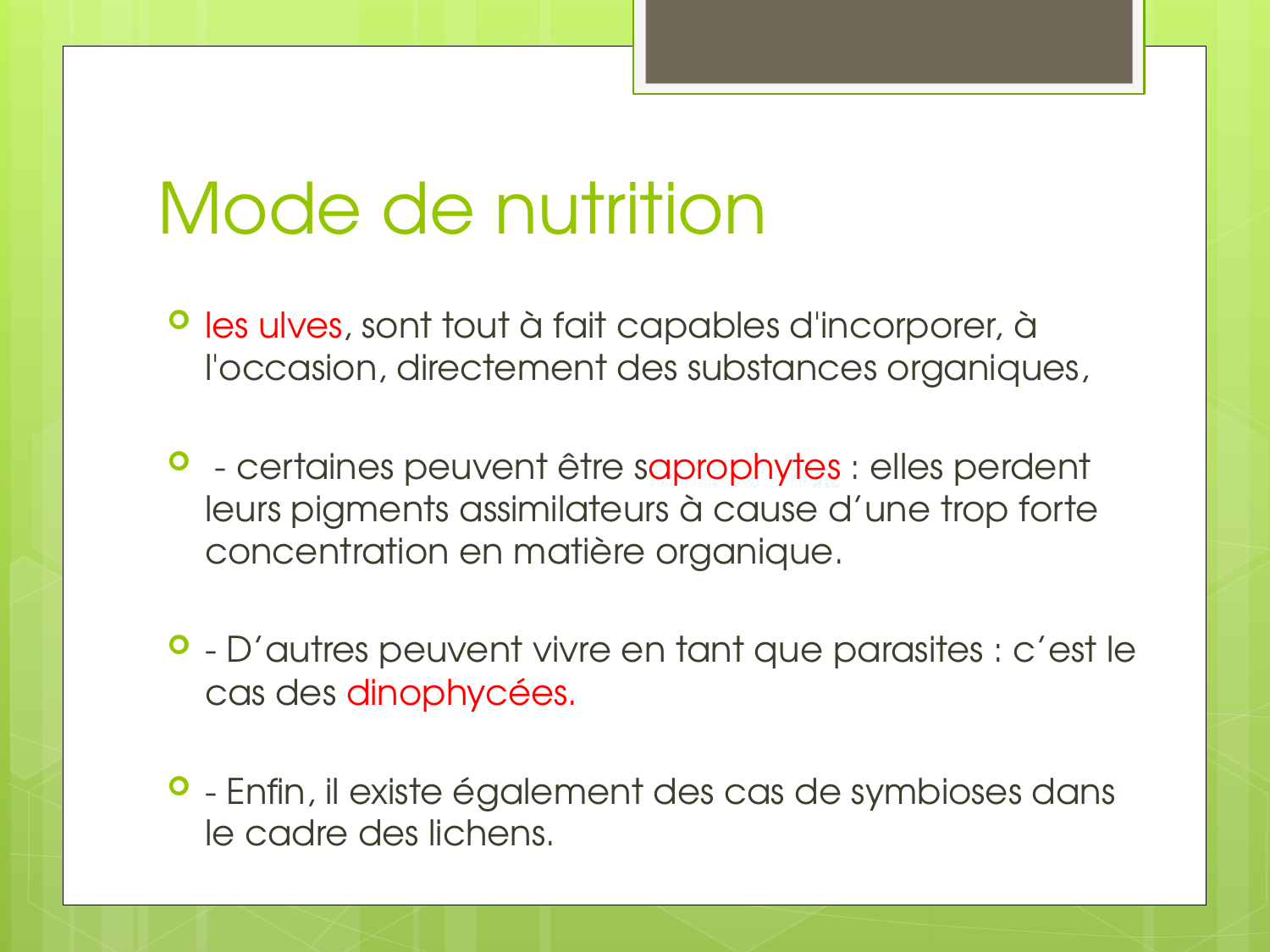

# Mode de nutrition
les ulves, sont tout à fait capables d'incorporer, à l'occasion, directement des substances organiques,

 - certaines peuvent être saprophytes : elles perdent leurs pigments assimilateurs à cause d’une trop forte concentration en matière organique.

- D’autres peuvent vivre en tant que parasites : c’est le cas des dinophycées.

- Enfin, il existe également des cas de symbioses dans le cadre des lichens.